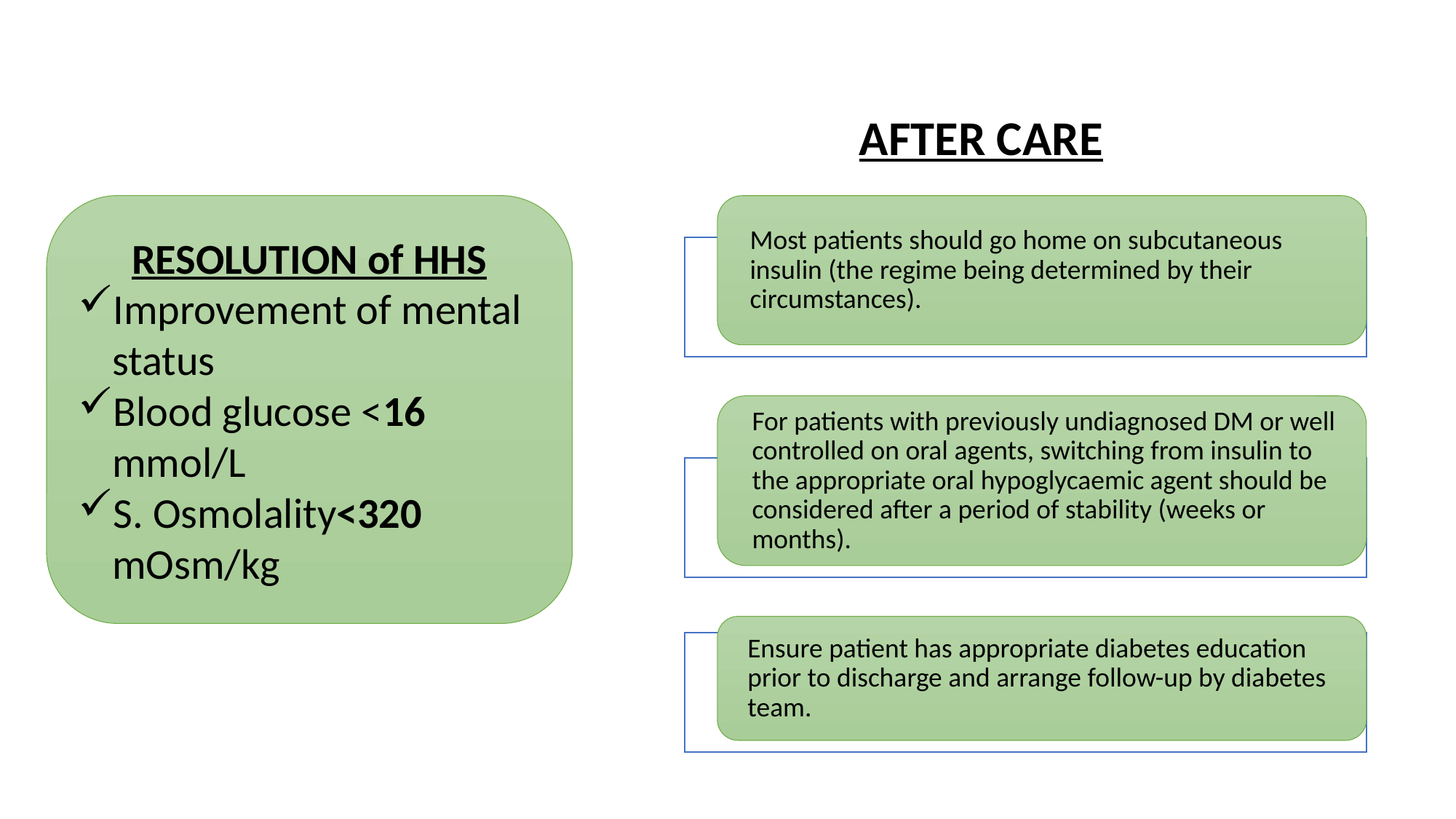

AFTER CARE
Most patients should go home on subcutaneous insulin (the regime being determined by their circumstances).
For patients with previously undiagnosed DM or well controlled on oral agents, switching from insulin to the appropriate oral hypoglycaemic agent should be considered after a period of stability (weeks or months).
Ensure patient has appropriate diabetes education prior to discharge and arrange follow-up by diabetes team.
RESOLUTION of HHS
Improvement of mental status
Blood glucose <16 mmol/L
S. Osmolality<320 mOsm/kg